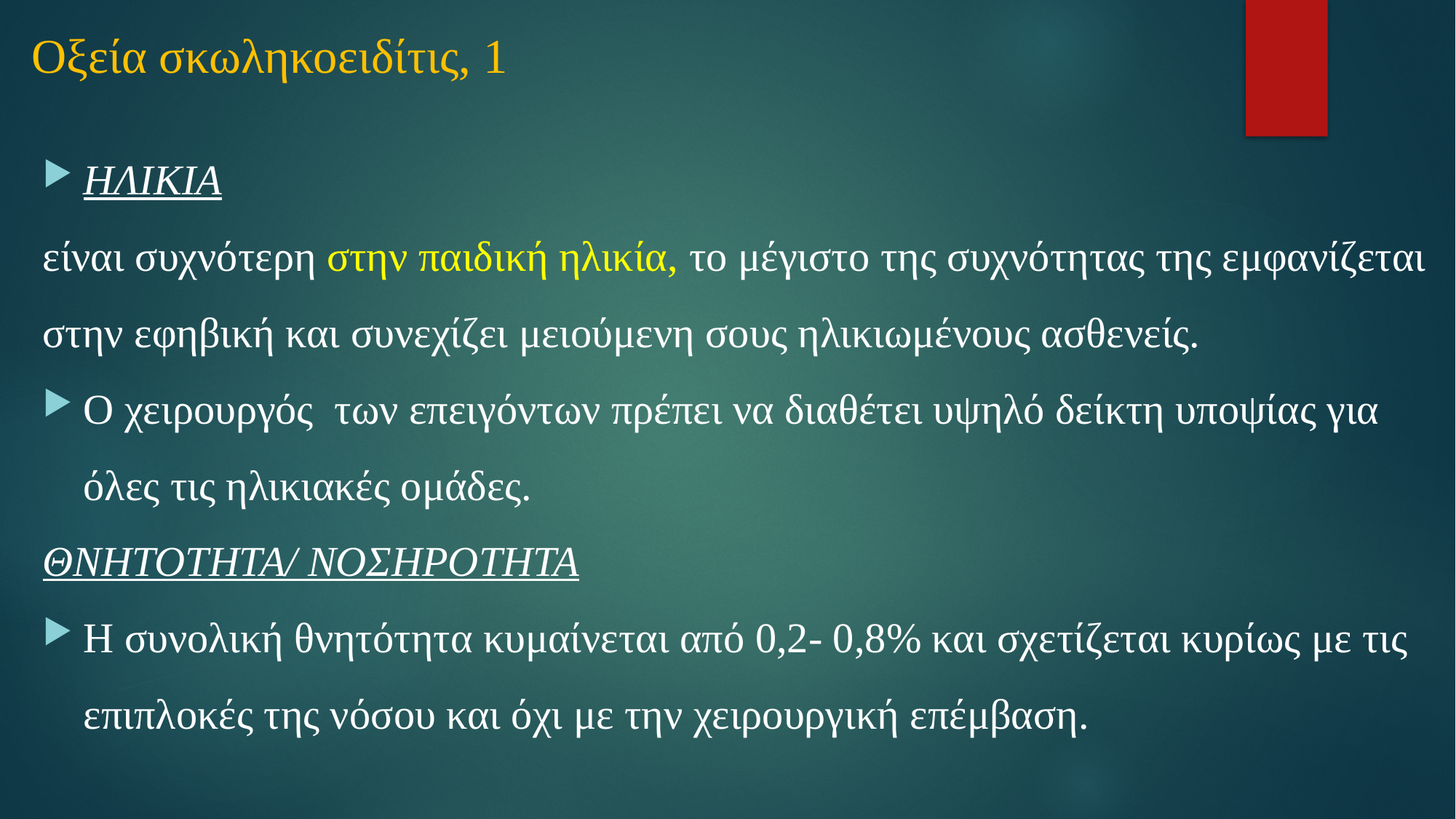

# Οξεία σκωληκοειδίτις, 1
ΗΛΙΚΙΑ
είναι συχνότερη στην παιδική ηλικία, το μέγιστο της συχνότητας της εμφανίζεται στην εφηβική και συνεχίζει μειούμενη σους ηλικιωμένους ασθενείς.
Ο χειρουργός  των επειγόντων πρέπει να διαθέτει υψηλό δείκτη υποψίας για όλες τις ηλικιακές ομάδες.
ΘΝΗΤΟΤΗΤΑ/ ΝΟΣΗΡΟΤΗΤΑ
Η συνολική θνητότητα κυμαίνεται από 0,2- 0,8% και σχετίζεται κυρίως με τις επιπλοκές της νόσου και όχι με την χειρουργική επέμβαση.